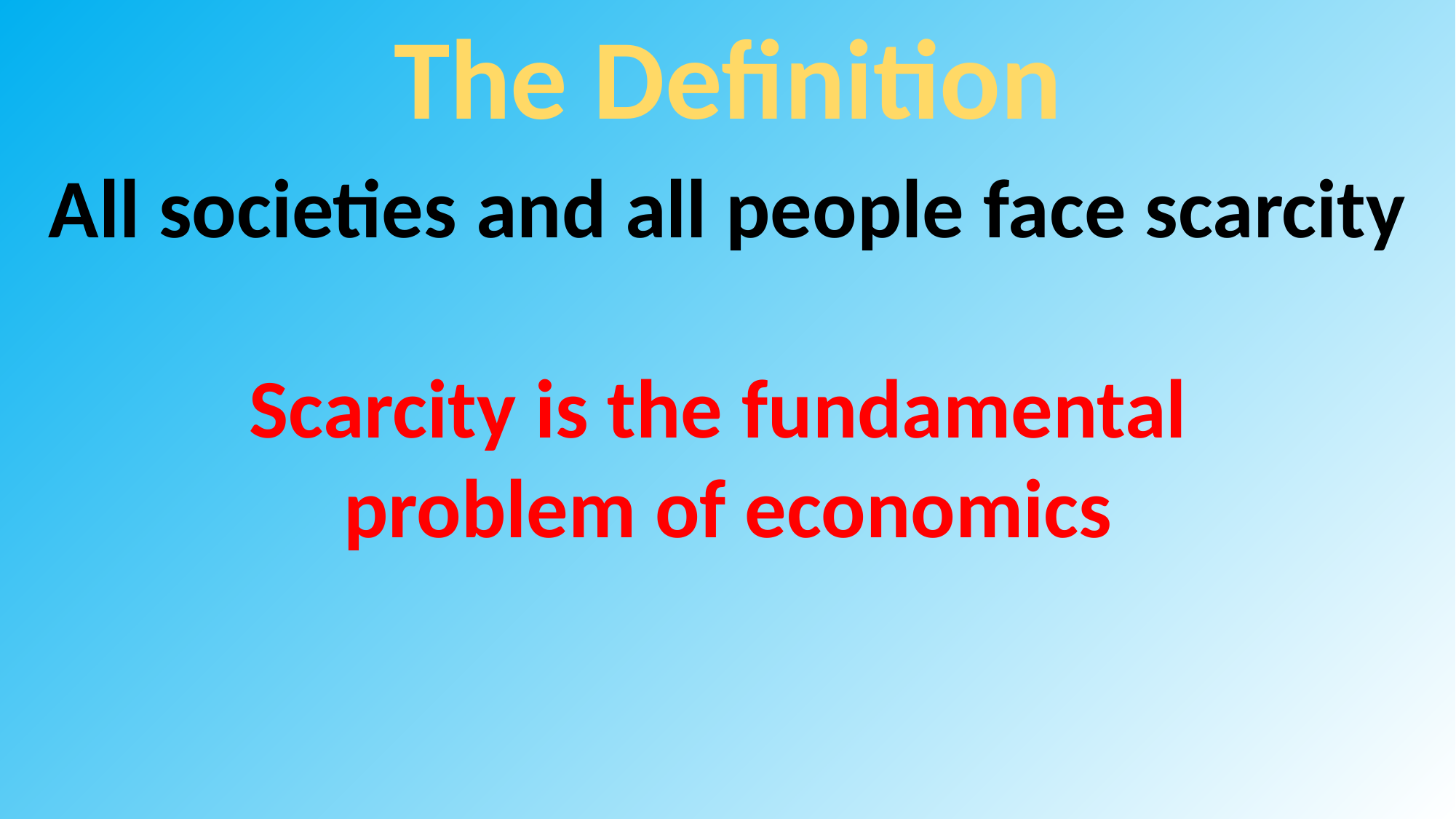

The Definition
All societies and all people face scarcity

Scarcity is the fundamental
problem of economics